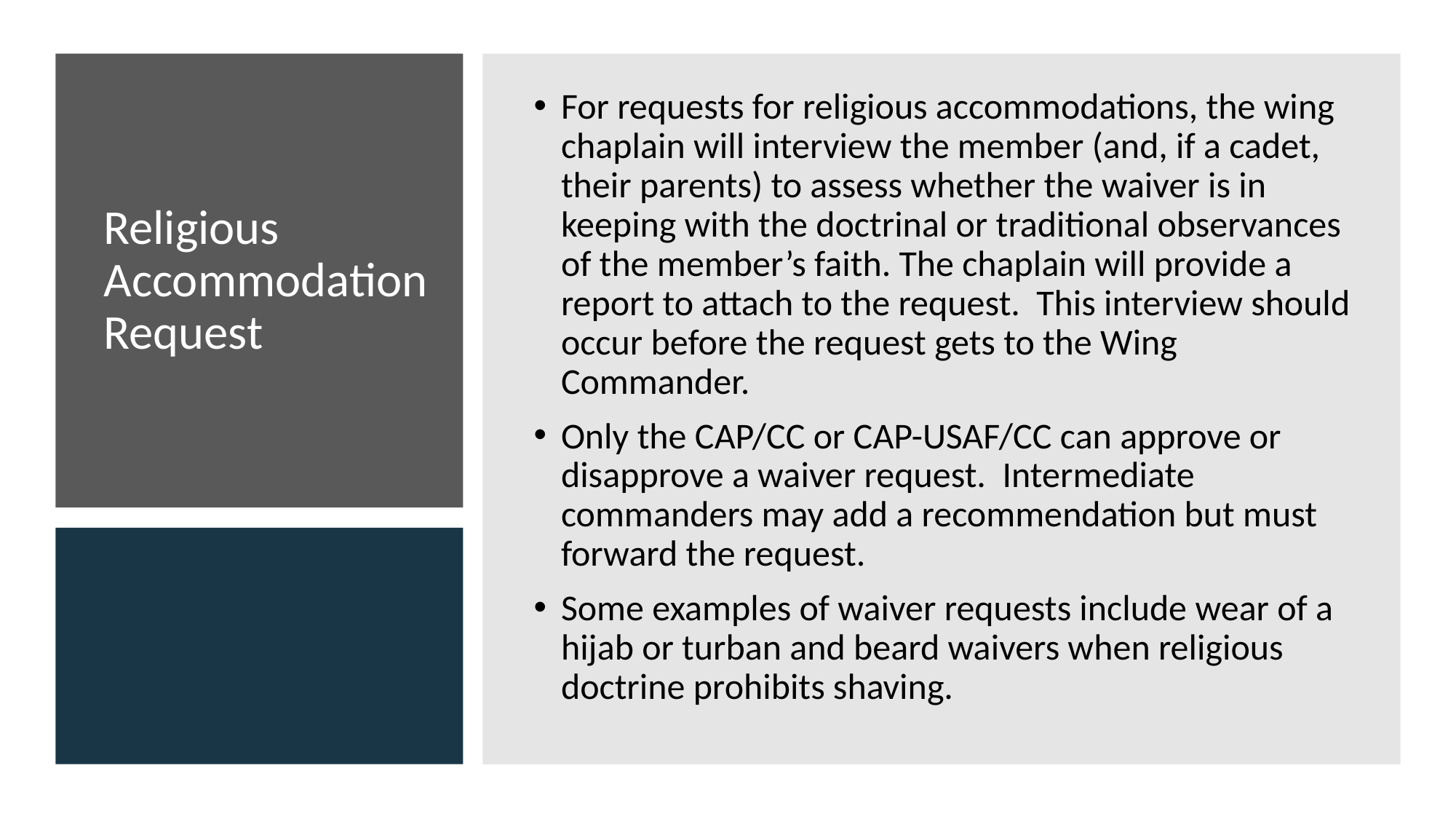

For requests for religious accommodations, the wing chaplain will interview the member (and, if a cadet, their parents) to assess whether the waiver is in keeping with the doctrinal or traditional observances of the member’s faith. The chaplain will provide a report to attach to the request.  This interview should occur before the request gets to the Wing Commander.
Only the CAP/CC or CAP-USAF/CC can approve or disapprove a waiver request.  Intermediate commanders may add a recommendation but must forward the request.
Some examples of waiver requests include wear of a hijab or turban and beard waivers when religious doctrine prohibits shaving.

# Religious Accommodation Request